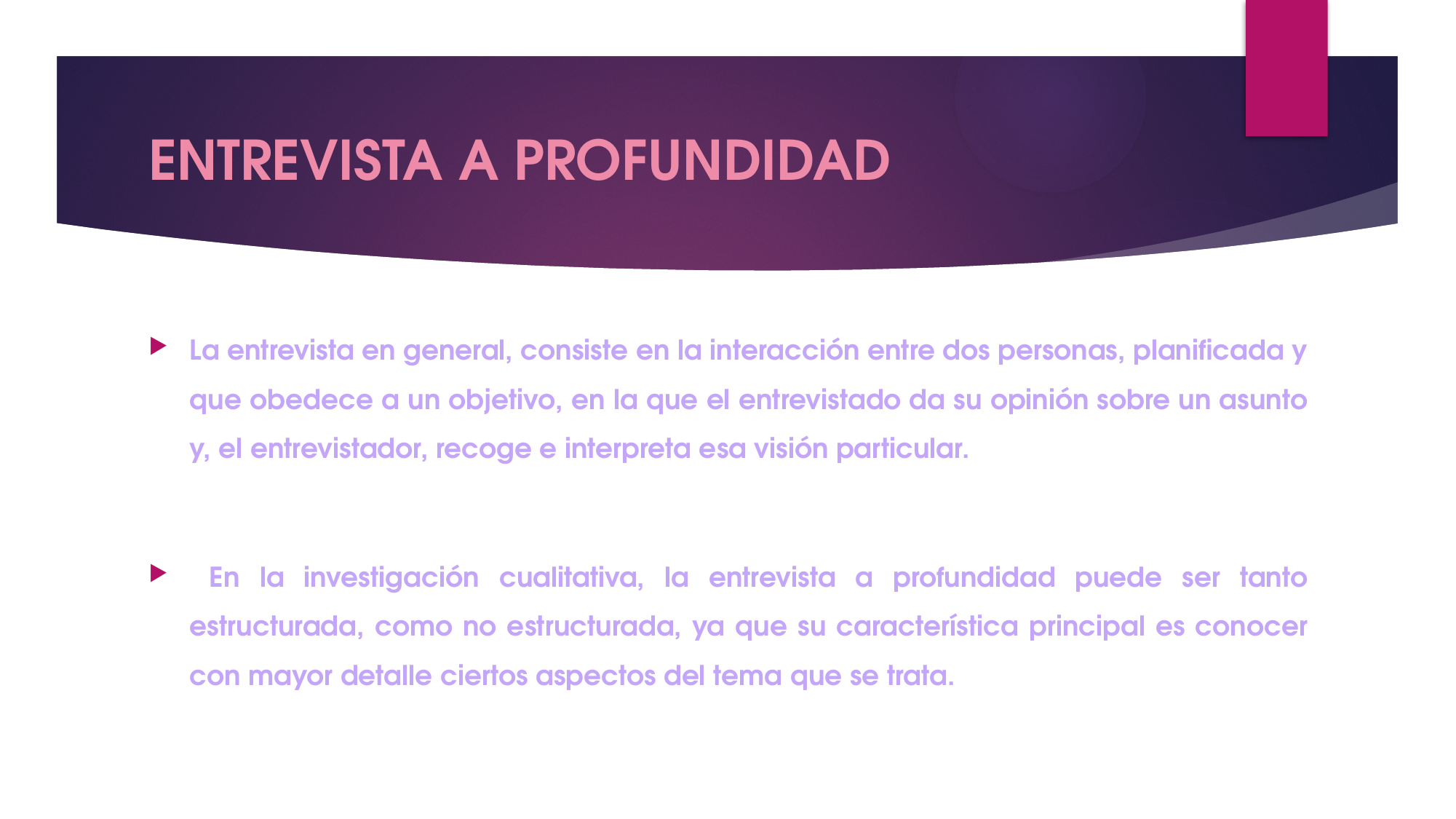

# ENTREVISTA A PROFUNDIDAD
La entrevista en general, consiste en la interacción entre dos personas, planificada y que obedece a un objetivo, en la que el entrevistado da su opinión sobre un asunto y, el entrevistador, recoge e interpreta esa visión particular.

 En la investigación cualitativa, la entrevista a profundidad puede ser tanto estructurada, como no estructurada, ya que su característica principal es conocer con mayor detalle ciertos aspectos del tema que se trata.